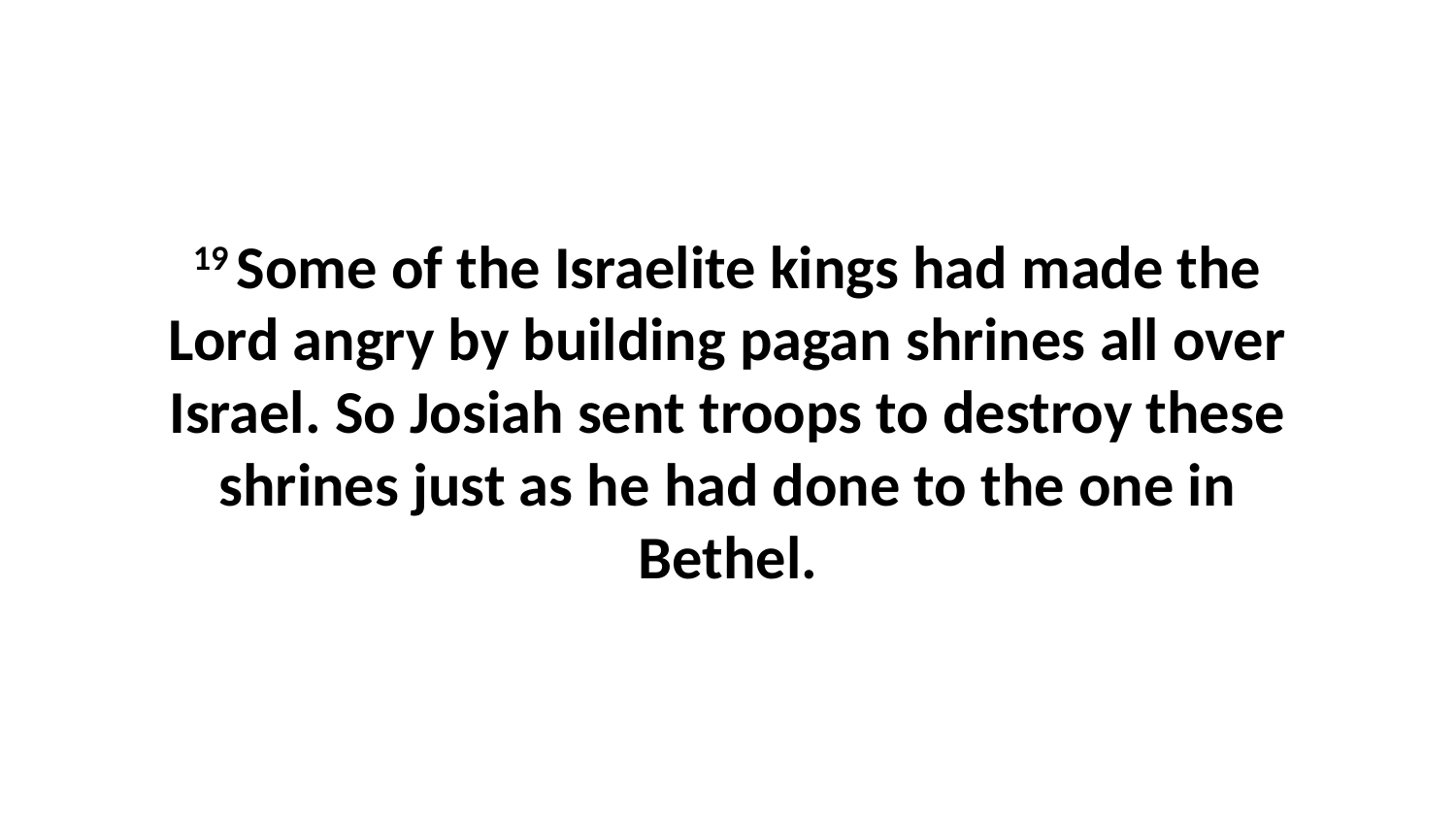

19 Some of the Israelite kings had made the Lord angry by building pagan shrines all over Israel. So Josiah sent troops to destroy these shrines just as he had done to the one in Bethel.